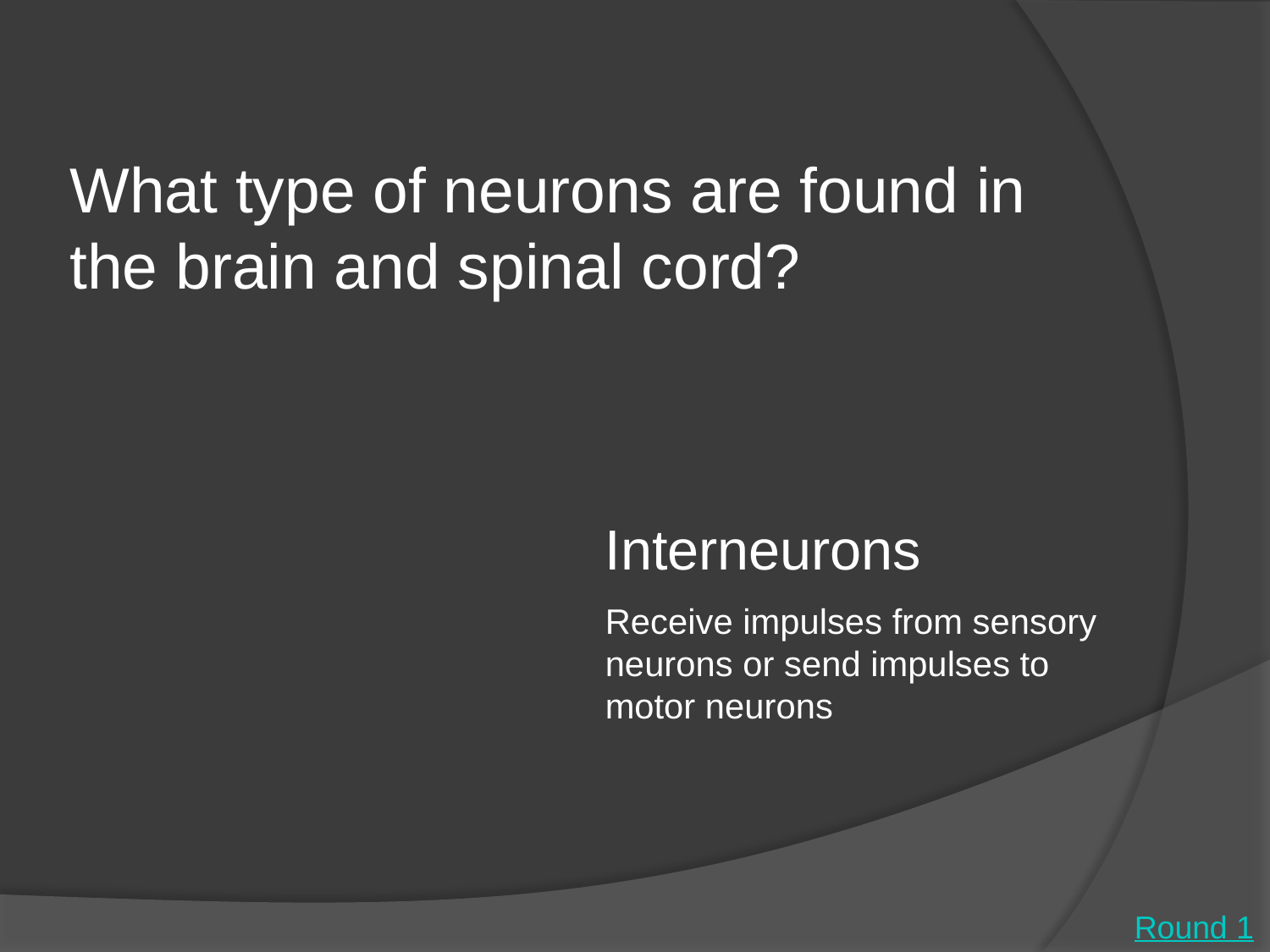

# What type of neurons are found in the brain and spinal cord?
Interneurons
Receive impulses from sensory neurons or send impulses to motor neurons
Round 1